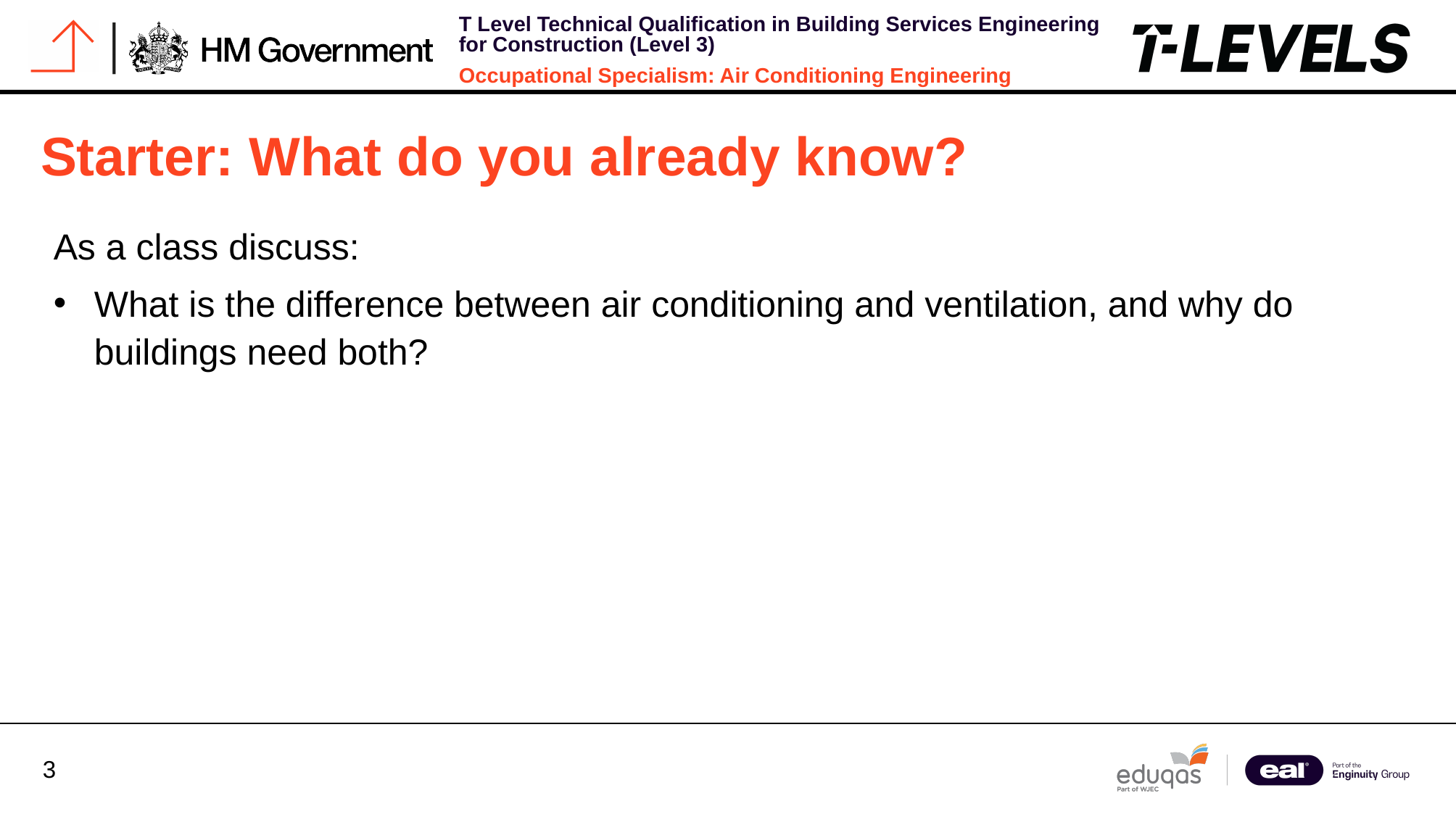

Starter: What do you already know?

As a class discuss:
What is the difference between air conditioning and ventilation, and why do buildings need both?